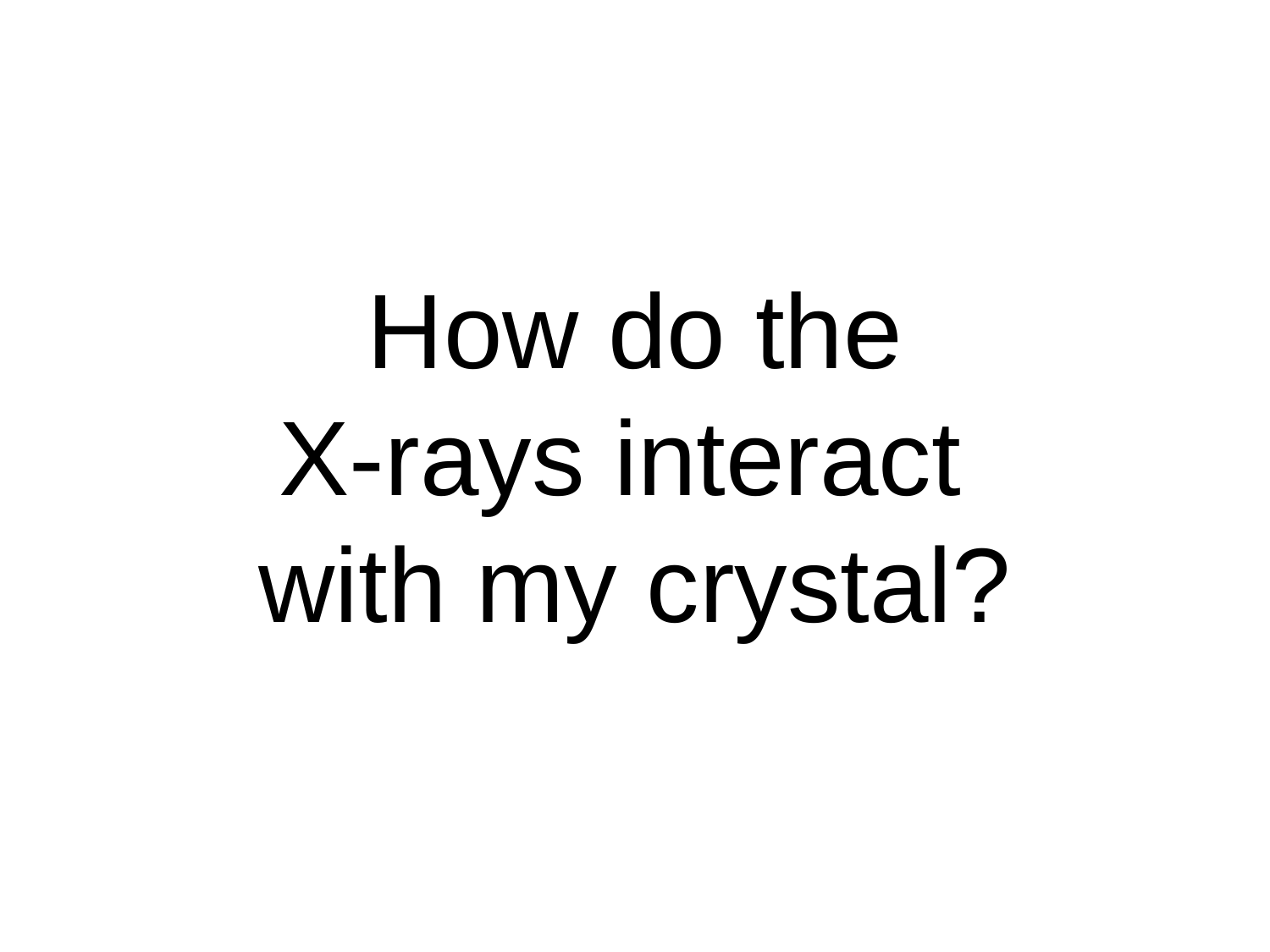

# How do the X-rays interact with my crystal?